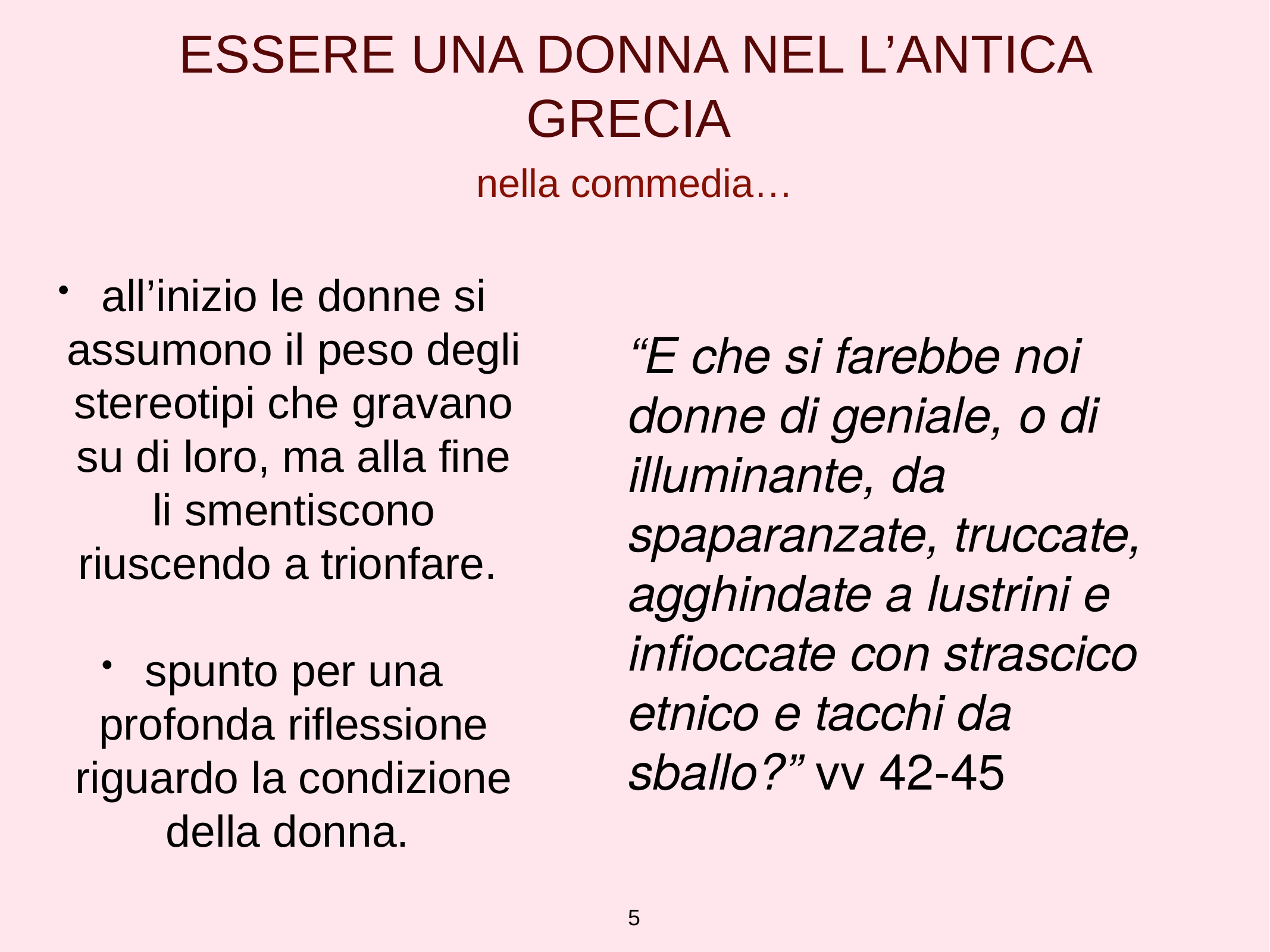

# ESSERE UNA DONNA NEL L’ANTICA GRECIA
nella commedia…
all’inizio le donne si assumono il peso degli stereotipi che gravano su di loro, ma alla fine li smentiscono riuscendo a trionfare.

spunto per una profonda riflessione riguardo la condizione della donna.
“E che si farebbe noi donne di geniale, o di illuminante, da spaparanzate, truccate, agghindate a lustrini e infioccate con strascico etnico e tacchi da sballo?” vv 42-45
5